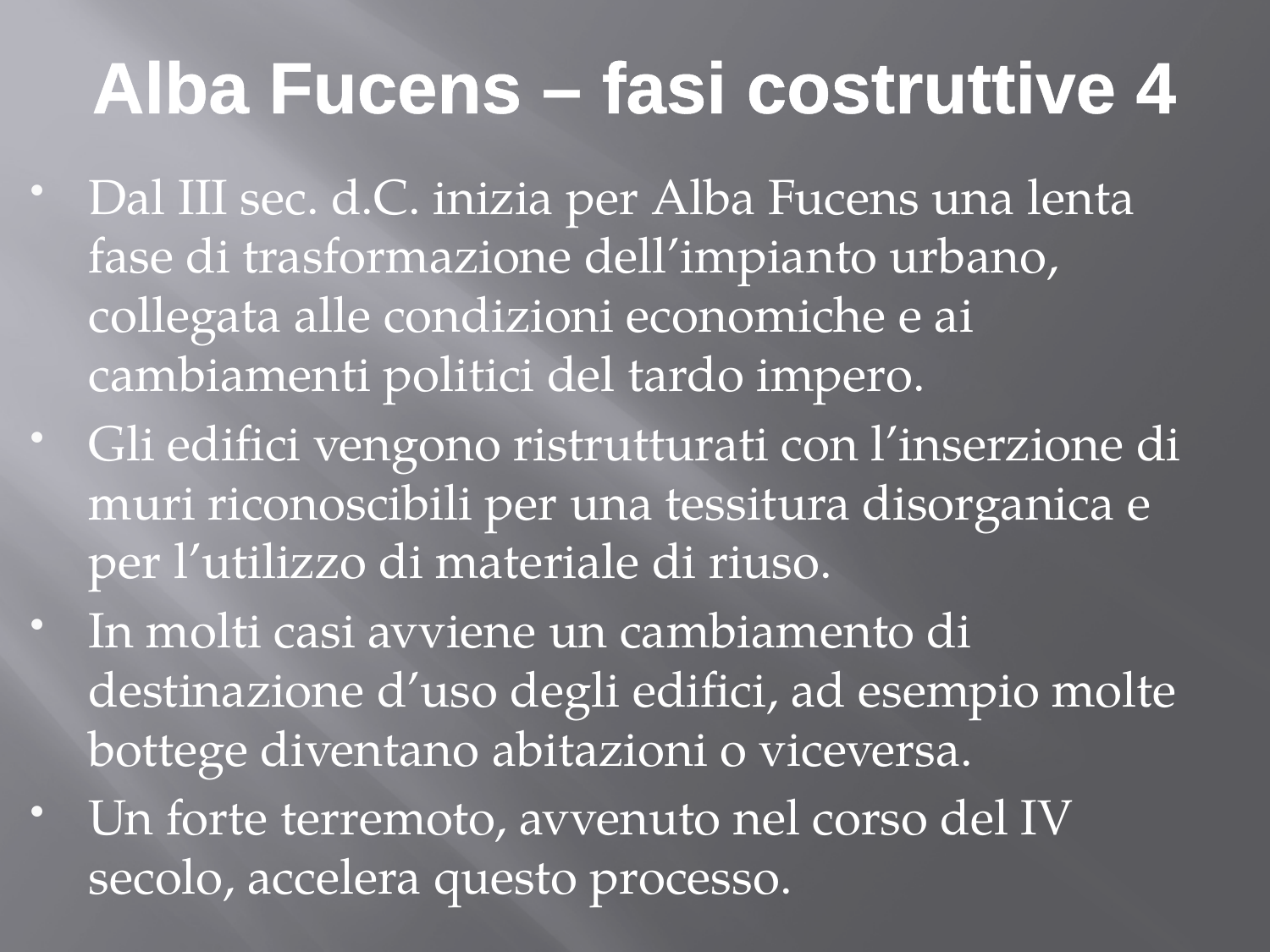

# Alba Fucens – fasi costruttive 4
Dal III sec. d.C. inizia per Alba Fucens una lenta fase di trasformazione dell’impianto urbano, collegata alle condizioni economiche e ai cambiamenti politici del tardo impero.
Gli edifici vengono ristrutturati con l’inserzione di muri riconoscibili per una tessitura disorganica e per l’utilizzo di materiale di riuso.
In molti casi avviene un cambiamento di destinazione d’uso degli edifici, ad esempio molte bottege diventano abitazioni o viceversa.
Un forte terremoto, avvenuto nel corso del IV secolo, accelera questo processo.